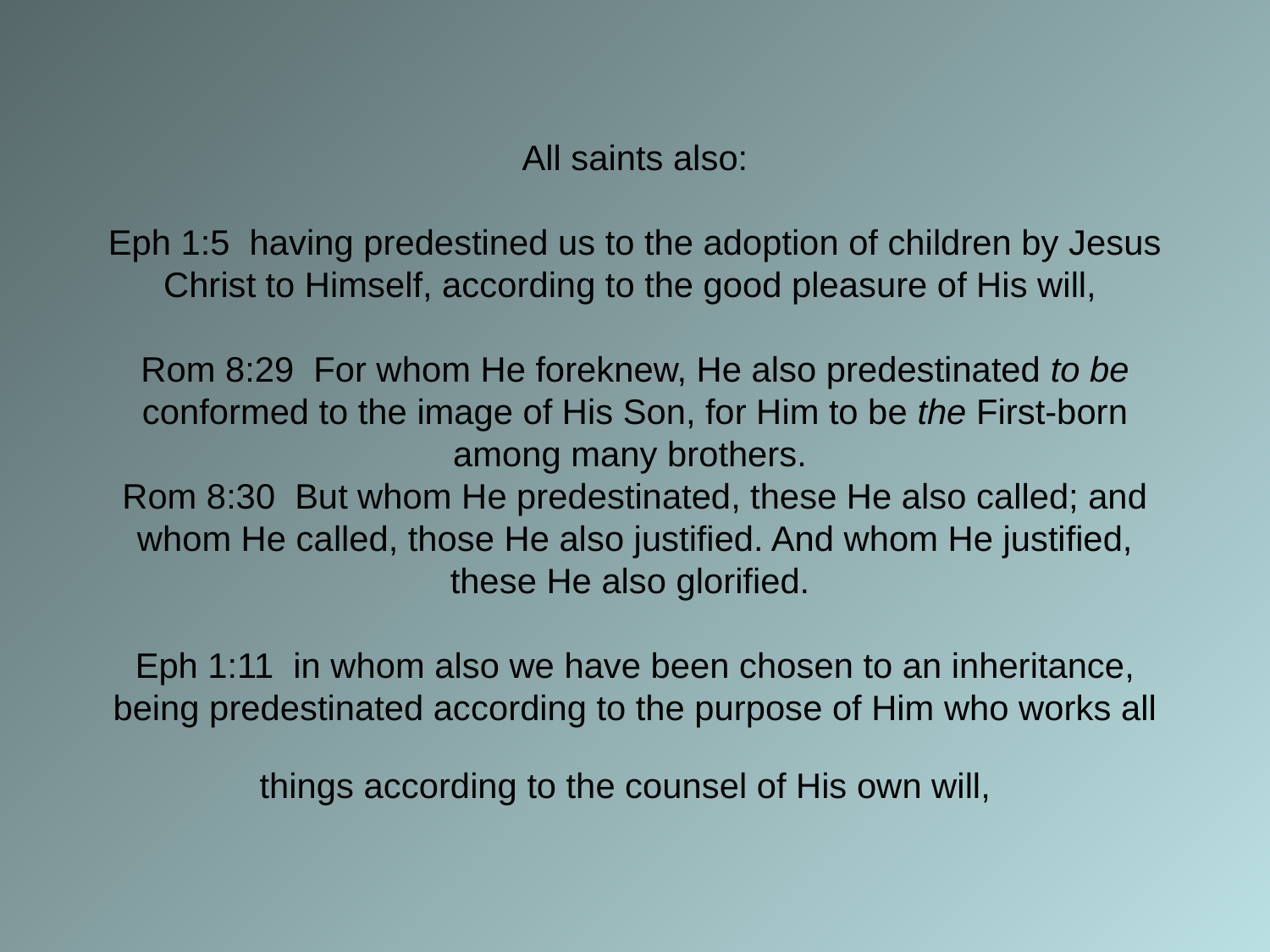

# All saints also: Eph 1:5  having predestined us to the adoption of children by Jesus Christ to Himself, according to the good pleasure of His will, Rom 8:29  For whom He foreknew, He also predestinated to be conformed to the image of His Son, for Him to be the First-born among many brothers. Rom 8:30  But whom He predestinated, these He also called; and whom He called, those He also justified. And whom He justified, these He also glorified. Eph 1:11  in whom also we have been chosen to an inheritance, being predestinated according to the purpose of Him who works all things according to the counsel of His own will,